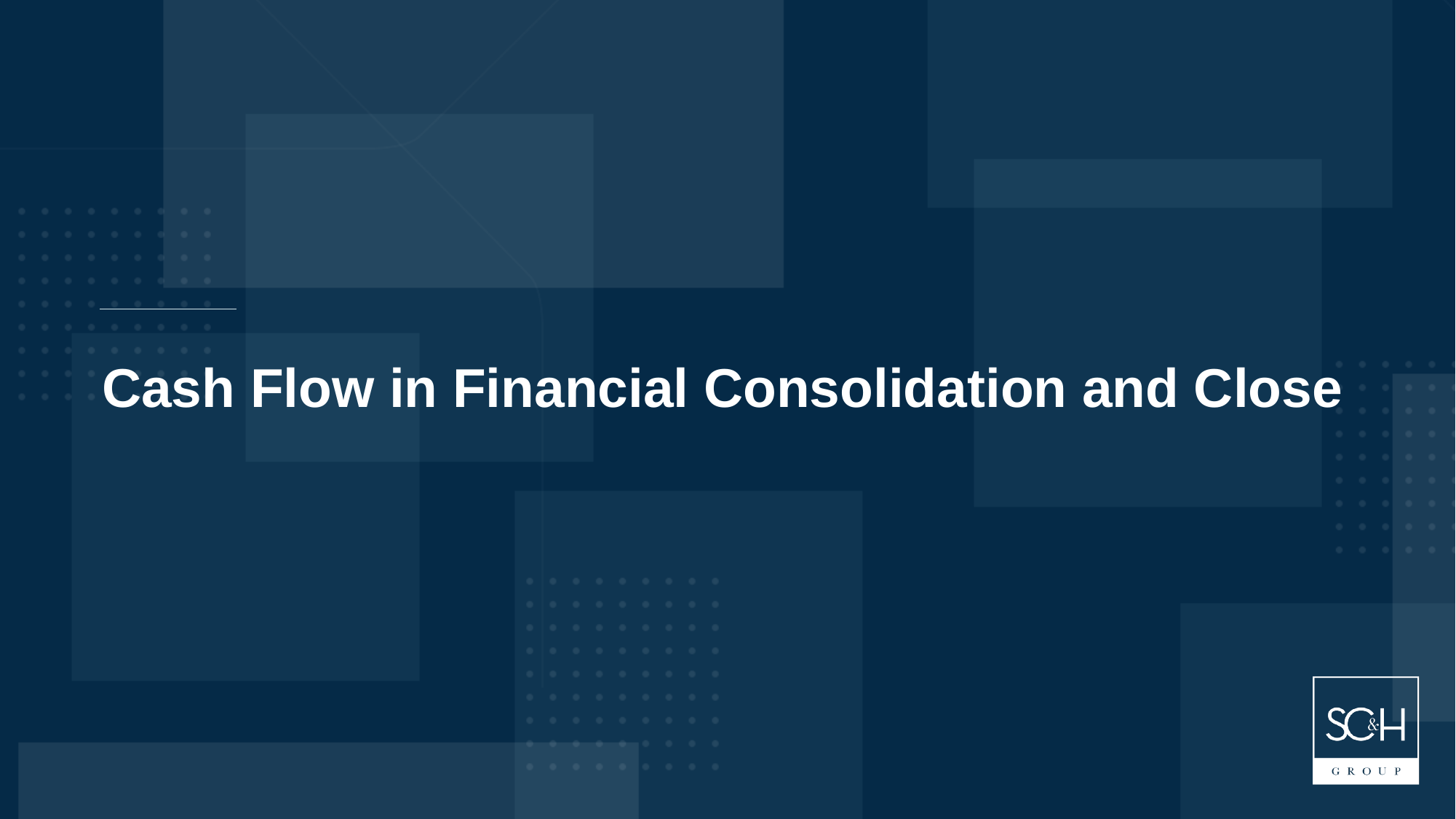

Cash Flow in Financial Consolidation and Close